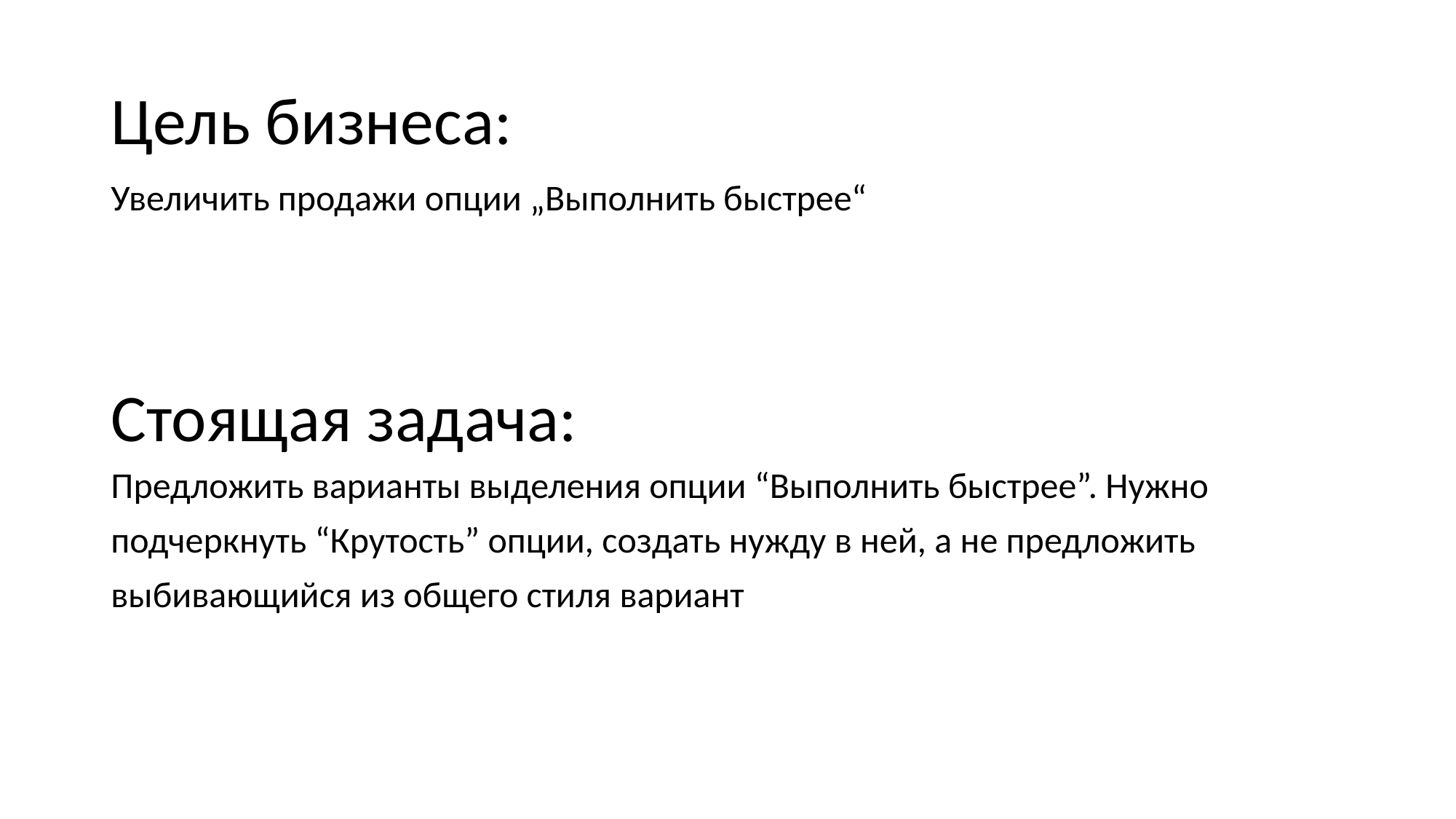

# Цель бизнеса:
Увеличить продажи опции „Выполнить быстрее“
Стоящая задача:
Предложить варианты выделения опции “Выполнить быстрее”. Нужно
подчеркнуть “Крутость” опции, создать нужду в ней, а не предложить
выбивающийся из общего стиля вариант